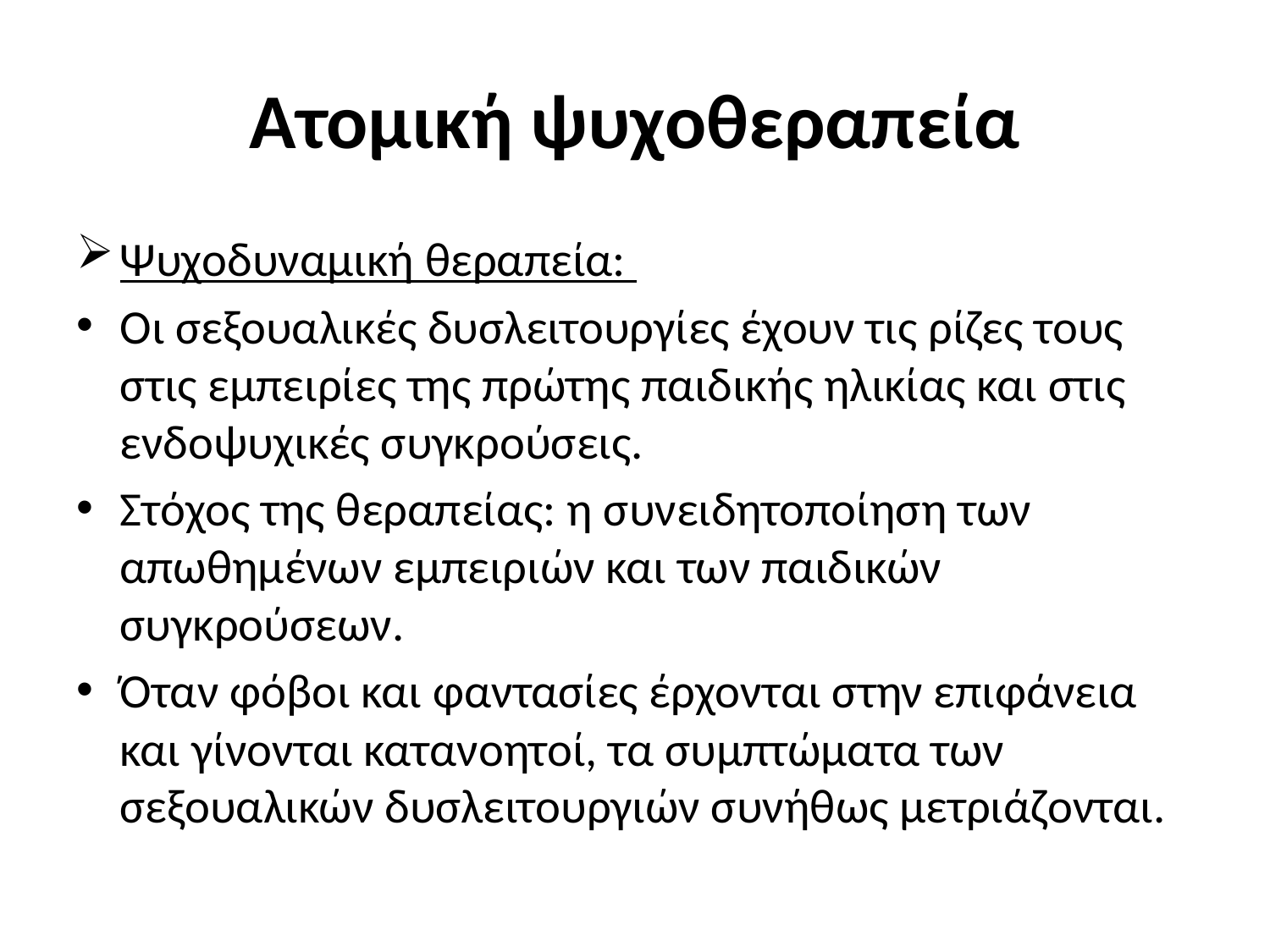

# Ατομική ψυχοθεραπεία
Ψυχοδυναμική θεραπεία:
Οι σεξουαλικές δυσλειτουργίες έχουν τις ρίζες τους στις εμπειρίες της πρώτης παιδικής ηλικίας και στις ενδοψυχικές συγκρούσεις.
Στόχος της θεραπείας: η συνειδητοποίηση των απωθημένων εμπειριών και των παιδικών συγκρούσεων.
Όταν φόβοι και φαντασίες έρχονται στην επιφάνεια και γίνονται κατανοητοί, τα συμπτώματα των σεξουαλικών δυσλειτουργιών συνήθως μετριάζονται.